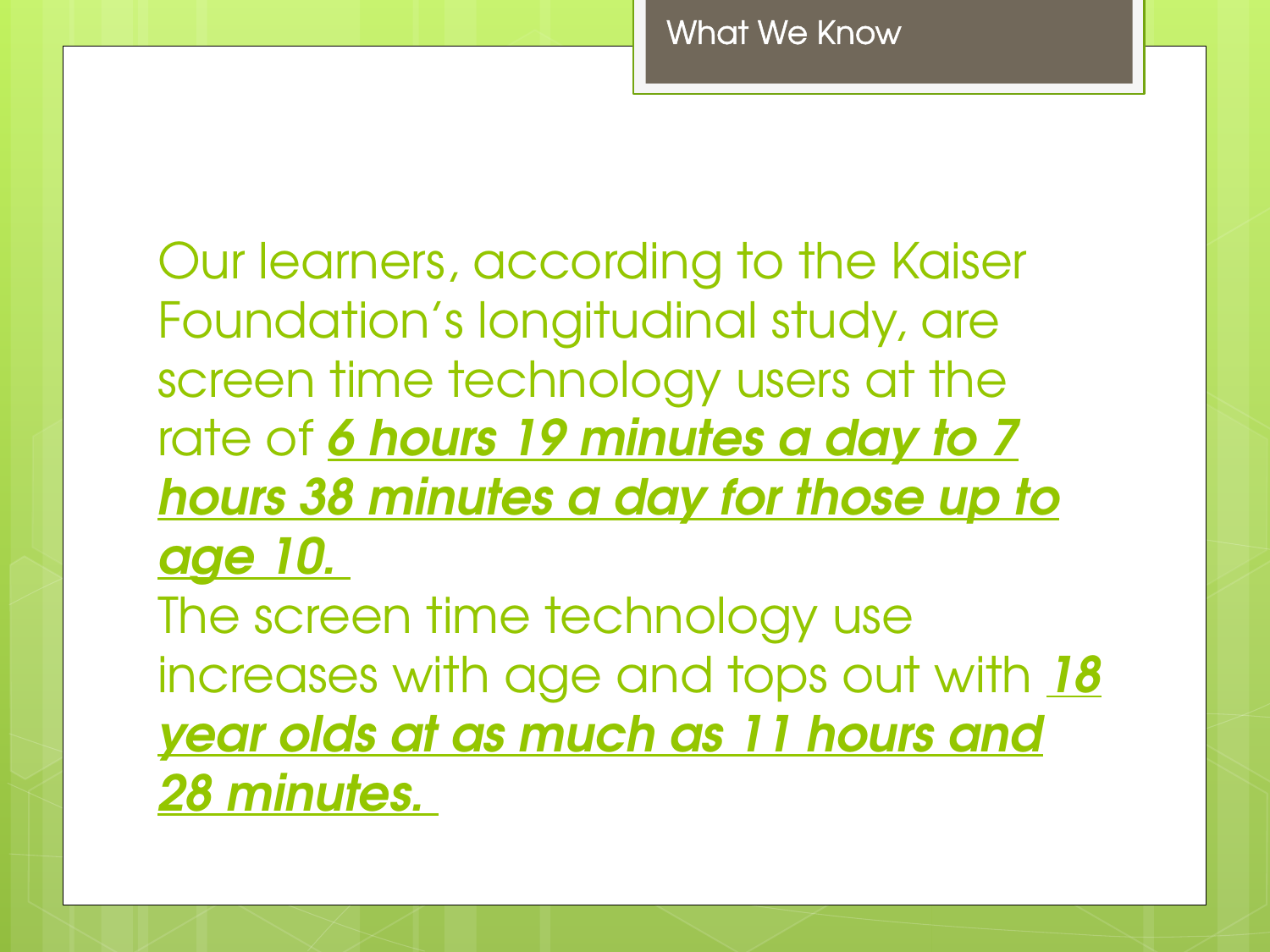

What We Know

# Our learners, according to the Kaiser Foundation’s longitudinal study, are screen time technology users at the rate of 6 hours 19 minutes a day to 7 hours 38 minutes a day for those up to age 10. The screen time technology use increases with age and tops out with 18 year olds at as much as 11 hours and 28 minutes.